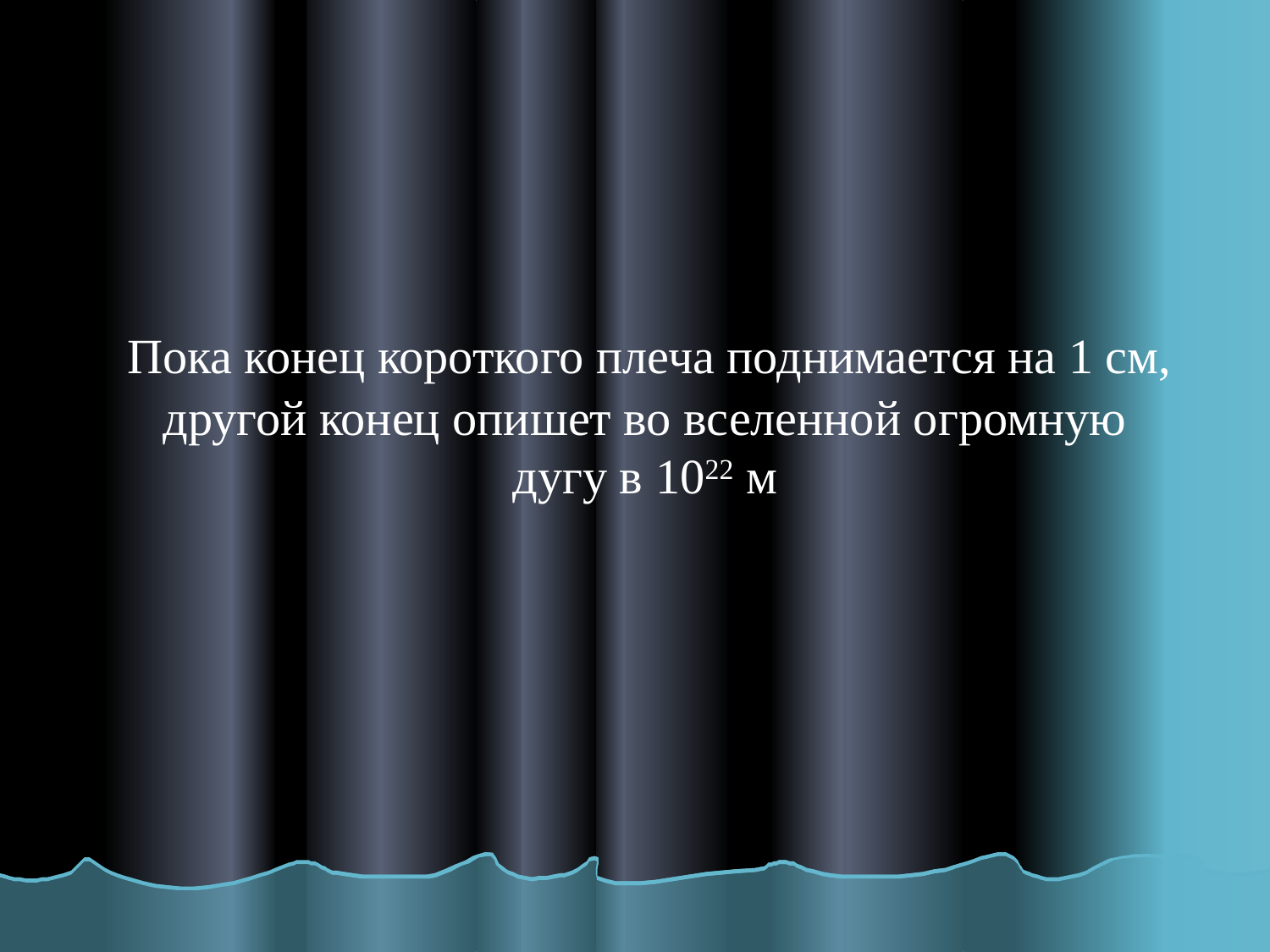

Пока конец короткого плеча поднимается на 1 см, другой конец опишет во вселенной огромную дугу в 1022 м